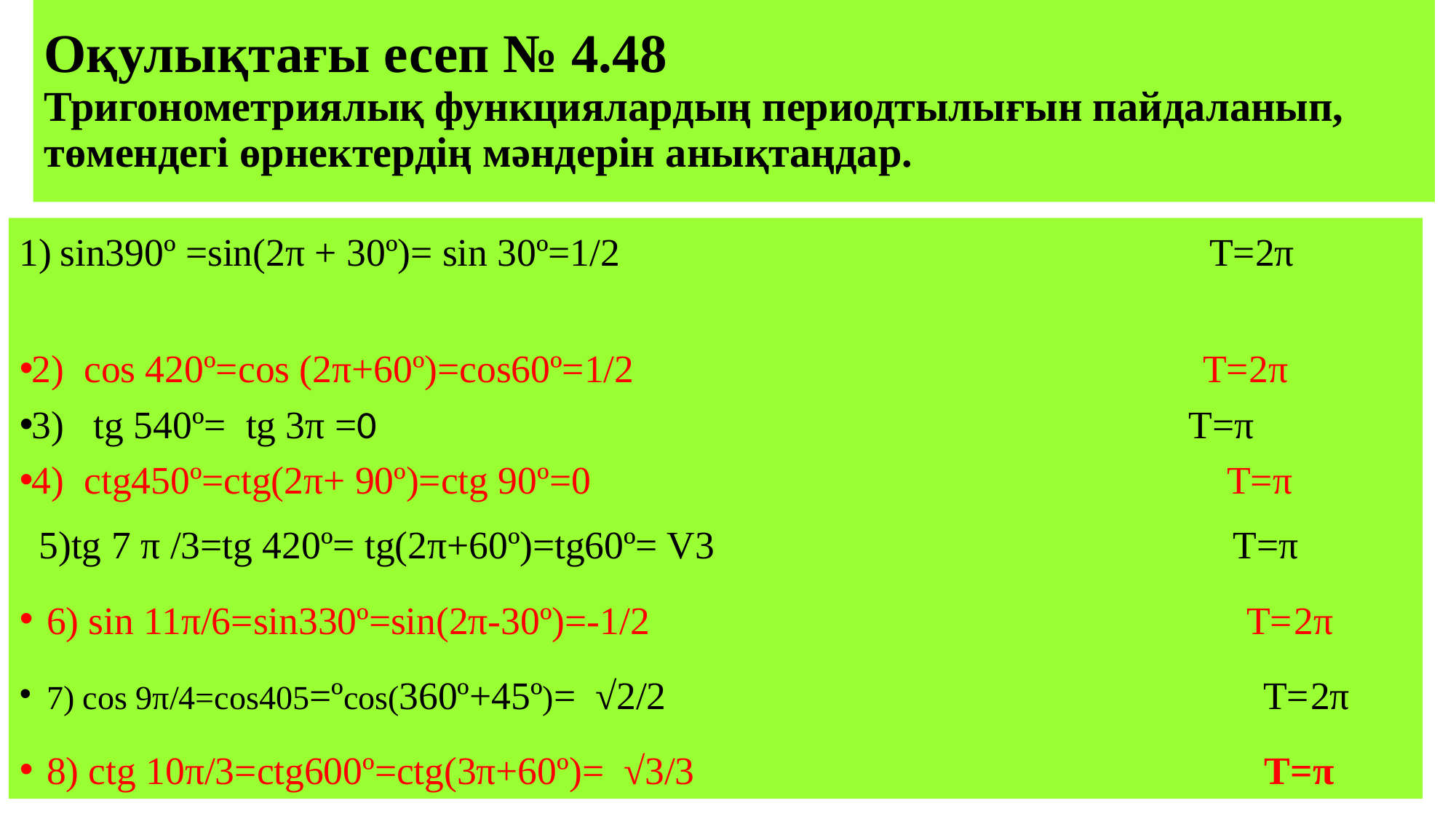

# Оқулықтағы есеп № 4.48 Тригонометриялық функциялардың периодтылығын пайдаланып, төмендегі өрнектердің мәндерін анықтаңдар.
sin390º =sin(2π + 30º)= sin 30º=1/2                                                            T=2π
2)  cos 420º=cos (2π+60º)=cos60º=1/2                                                          T=2π
3)   tg 540º=  tg 3π =0                                                                                             T=π
4)  ctg450º=ctg(2π+ 90º)=ctg 90º=0                                                                 T=π
  5)tg 7 π /3=tg 420º= tg(2π+60º)=tg60º= V3                                                     T=π
6) sin 11π/6=sin330º=sin(2π-30º)=-1/2                                                             T=2π
7) cos 9π/4=cos405=ºcos(360º+45º)=  √2/2                                                             T=2π
8) ctg 10π/3=ctg600º=ctg(3π+60º)=  √3/3                                                          T=π